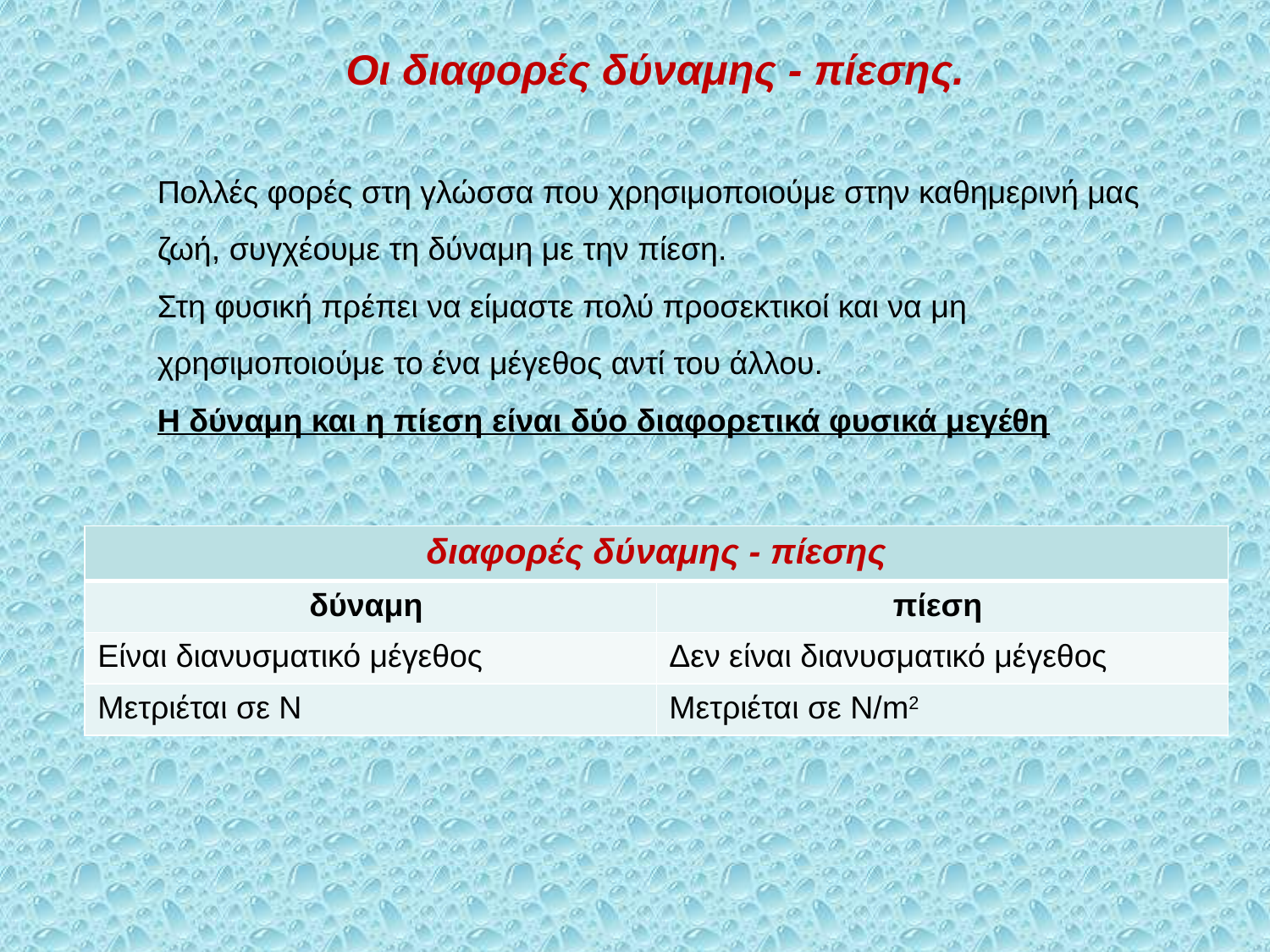

Οι διαφορές δύναμης - πίεσης.
Πολλές φορές στη γλώσσα που χρησιμοποιούμε στην καθημερινή μας ζωή, συγχέουμε τη δύναμη με την πίεση.
Στη φυσική πρέπει να είμαστε πολύ προσεκτικοί και να μη χρησιμοποιούμε το ένα μέγεθος αντί του άλλου.
Η δύναμη και η πίεση είναι δύο διαφορετικά φυσικά μεγέθη
| διαφορές δύναμης - πίεσης |  |
| --- | --- |
| δύναμη | πίεση |
| Είναι διανυσματικό μέγεθος | Δεν είναι διανυσματικό μέγεθος |
| Μετριέται σε Ν | Μετριέται σε Ν/m2 |